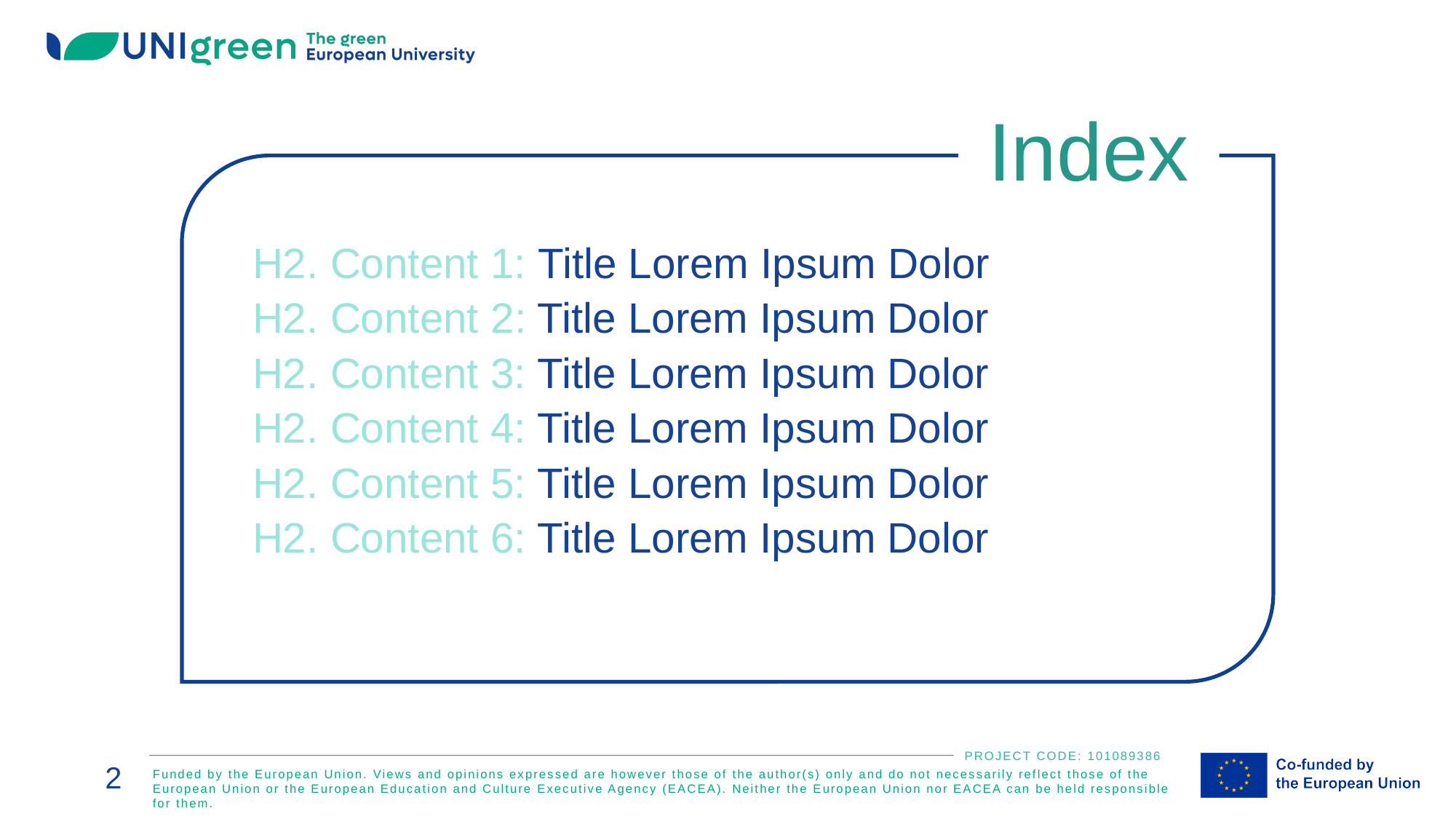

Index

H2. Content 1: Title Lorem Ipsum Dolor
H2. Content 2: Title Lorem Ipsum Dolor
H2. Content 3: Title Lorem Ipsum Dolor
H2. Content 4: Title Lorem Ipsum Dolor
H2. Content 5: Title Lorem Ipsum Dolor
H2. Content 6: Title Lorem Ipsum Dolor